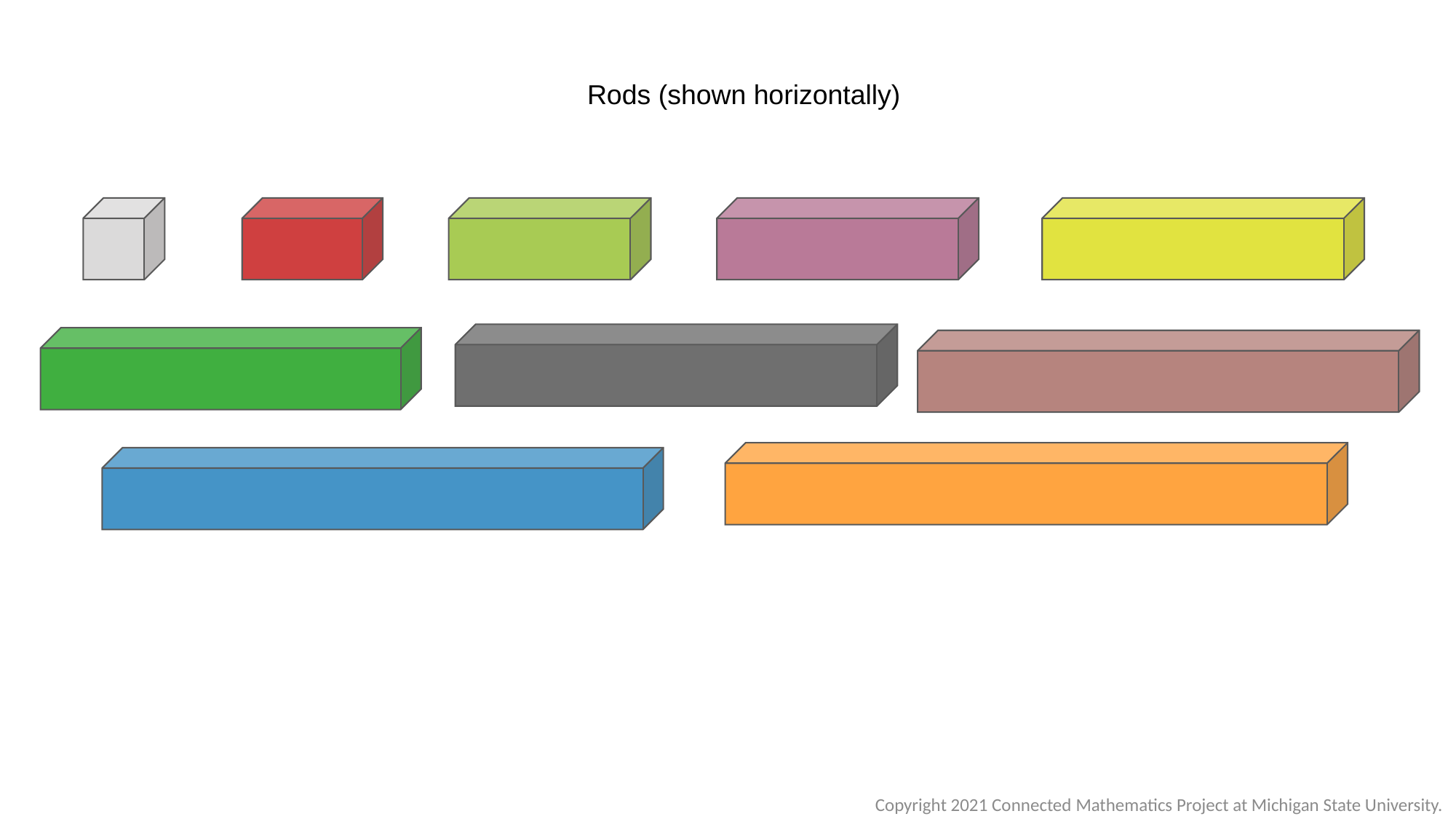

Rods (shown horizontally)

Copyright 2021 Connected Mathematics Project at Michigan State University.